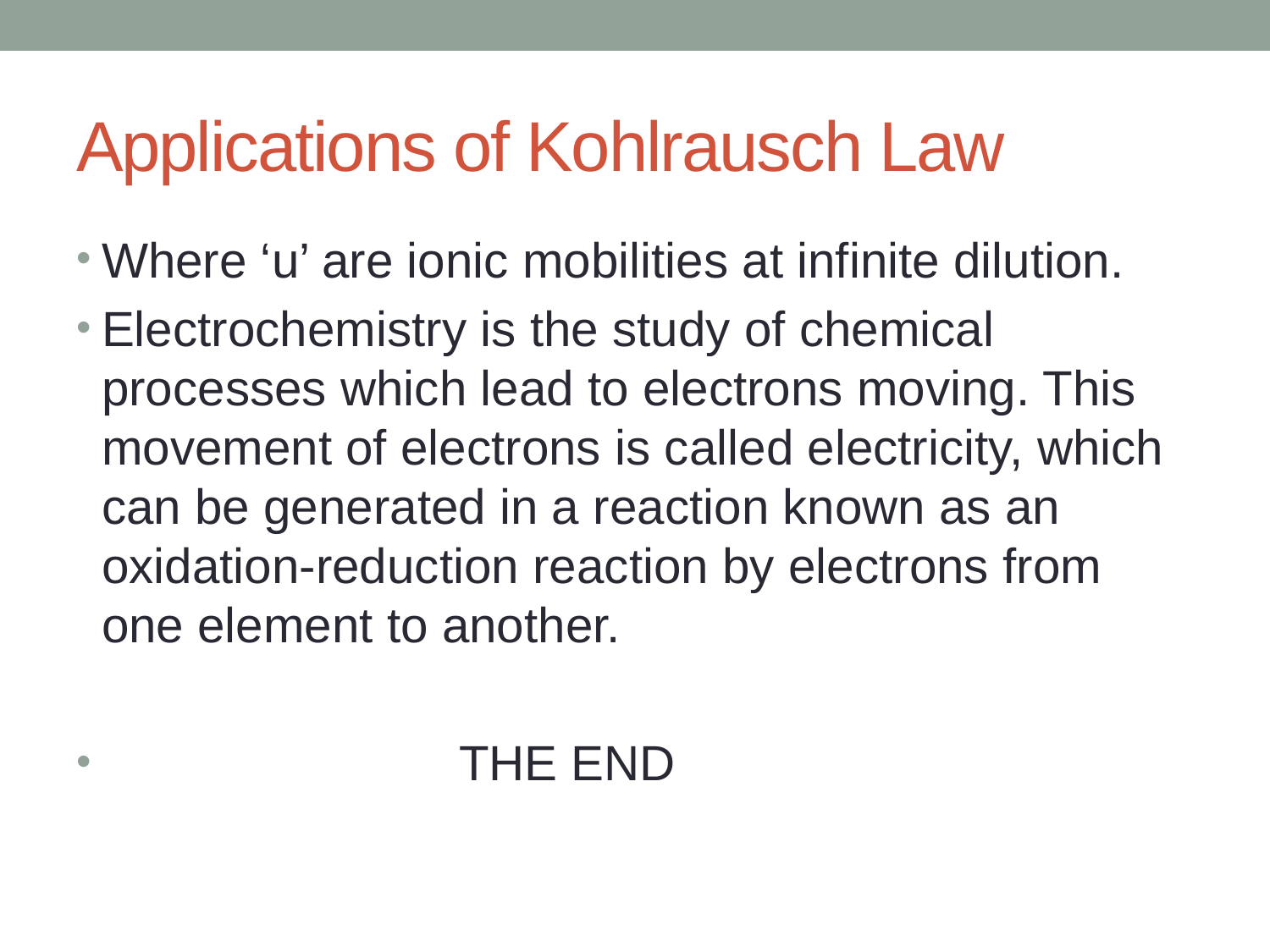

# Applications of Kohlrausch Law
Where ‘u’ are ionic mobilities at infinite dilution.
Electrochemistry is the study of chemical processes which lead to electrons moving. This movement of electrons is called electricity, which can be generated in a reaction known as an oxidation-reduction reaction by electrons from one element to another.

                          THE END